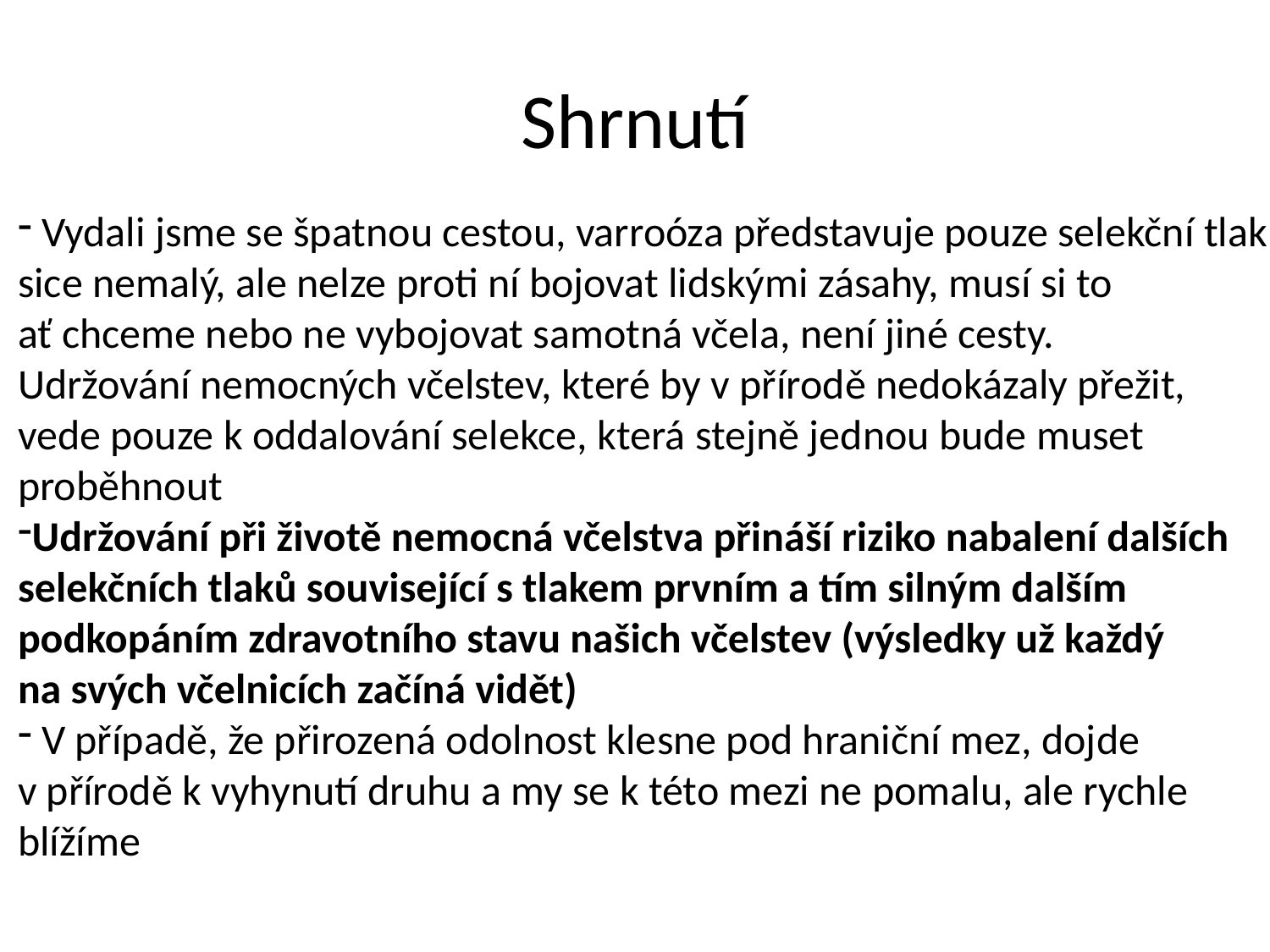

# Shrnutí
 Vydali jsme se špatnou cestou, varroóza představuje pouze selekční tlak,
sice nemalý, ale nelze proti ní bojovat lidskými zásahy, musí si to
ať chceme nebo ne vybojovat samotná včela, není jiné cesty.
Udržování nemocných včelstev, které by v přírodě nedokázaly přežit,
vede pouze k oddalování selekce, která stejně jednou bude muset
proběhnout
Udržování při životě nemocná včelstva přináší riziko nabalení dalších
selekčních tlaků související s tlakem prvním a tím silným dalším
podkopáním zdravotního stavu našich včelstev (výsledky už každý
na svých včelnicích začíná vidět)
 V případě, že přirozená odolnost klesne pod hraniční mez, dojde
v přírodě k vyhynutí druhu a my se k této mezi ne pomalu, ale rychle
blížíme